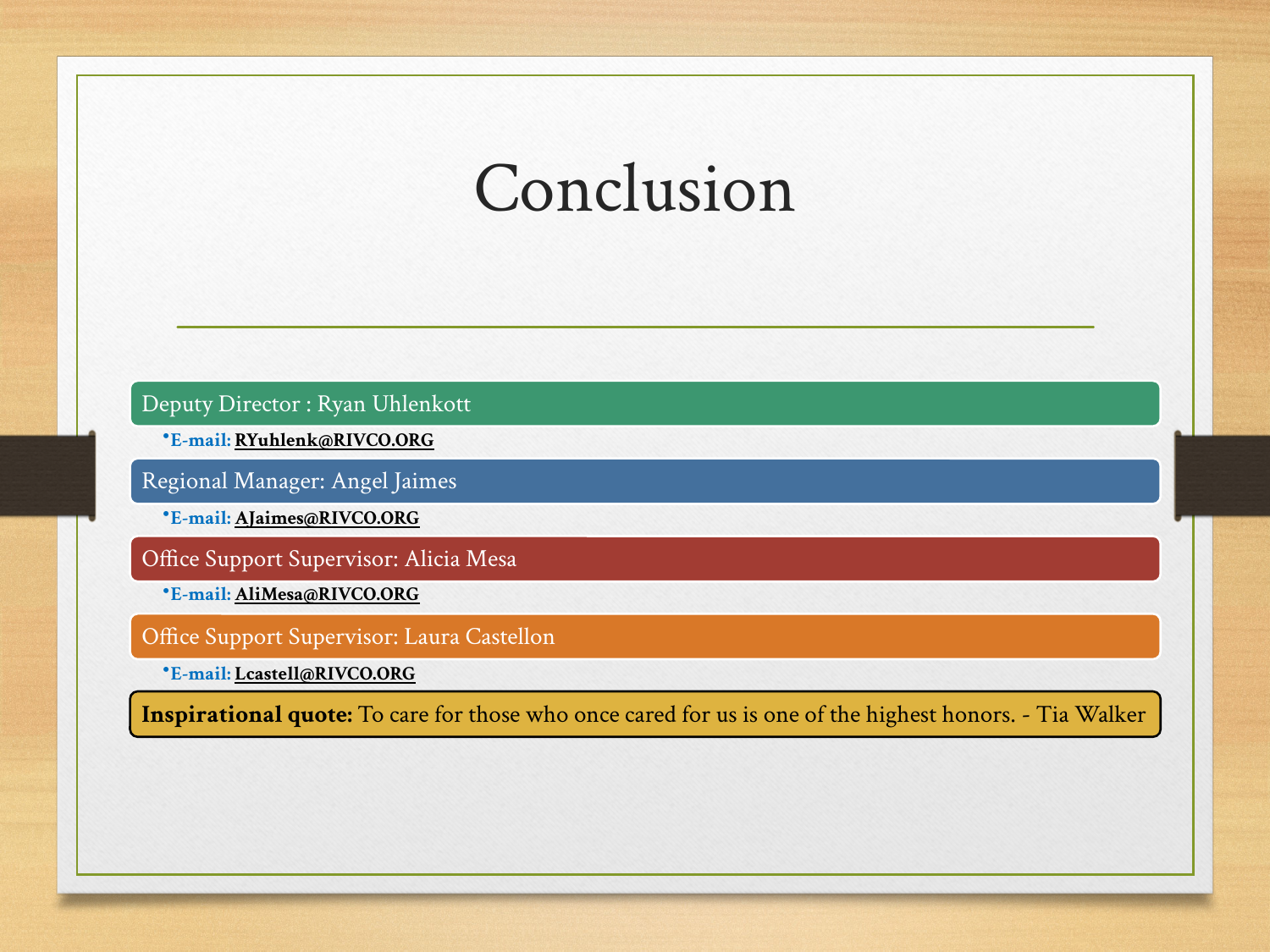

Conclusion
Deputy Director : Ryan Uhlenkott
E-mail: RYuhlenk@RIVCO.ORG
Regional Manager: Angel Jaimes
E-mail: AJaimes@RIVCO.ORG
Office Support Supervisor: Alicia Mesa
E-mail: AliMesa@RIVCO.ORG
Office Support Supervisor: Laura Castellon
E-mail: Lcastell@RIVCO.ORG
Inspirational quote: To care for those who once cared for us is one of the highest honors. - Tia Walker